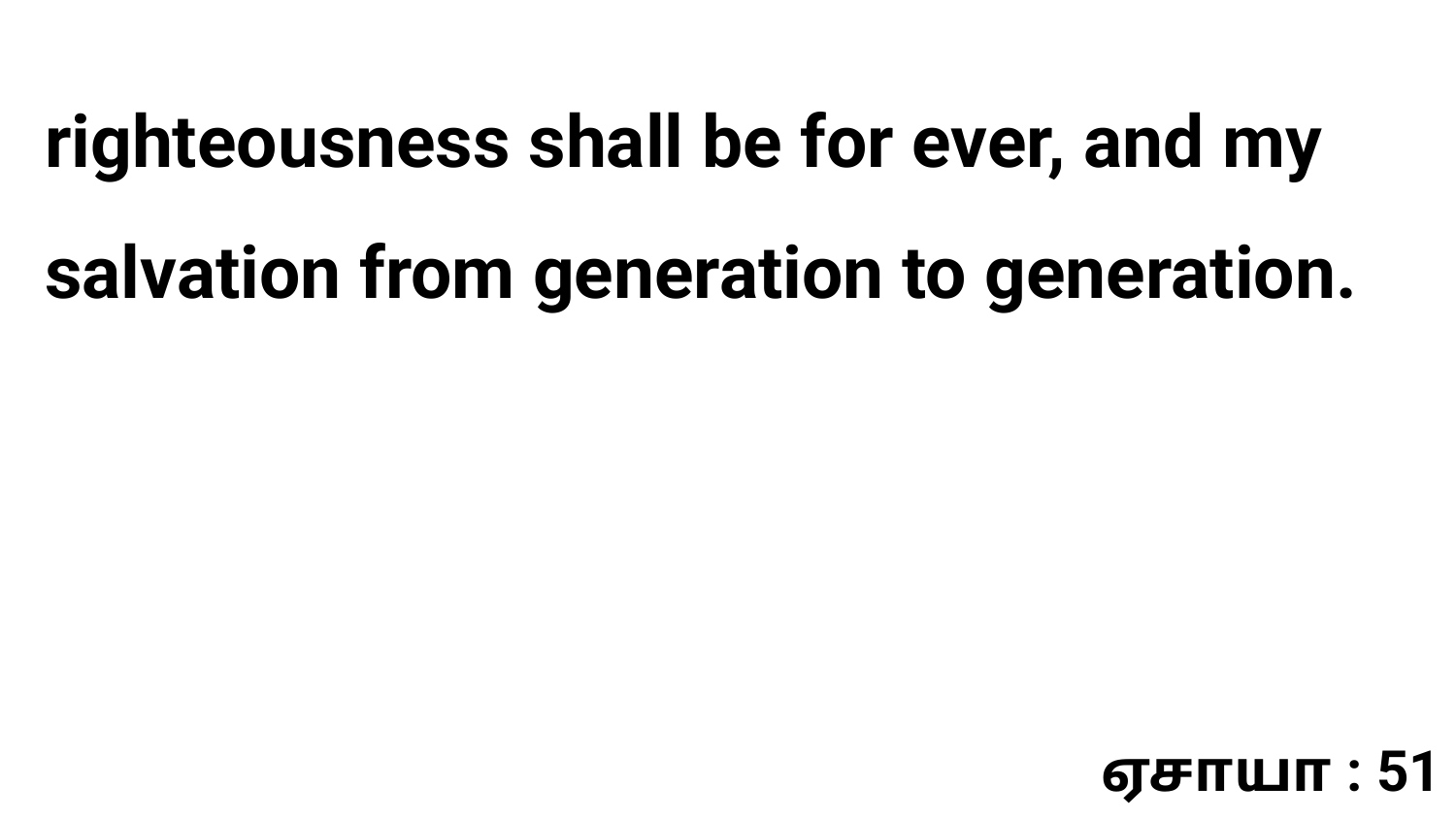

righteousness shall be for ever, and my salvation from generation to generation.
ஏசாயா : 51